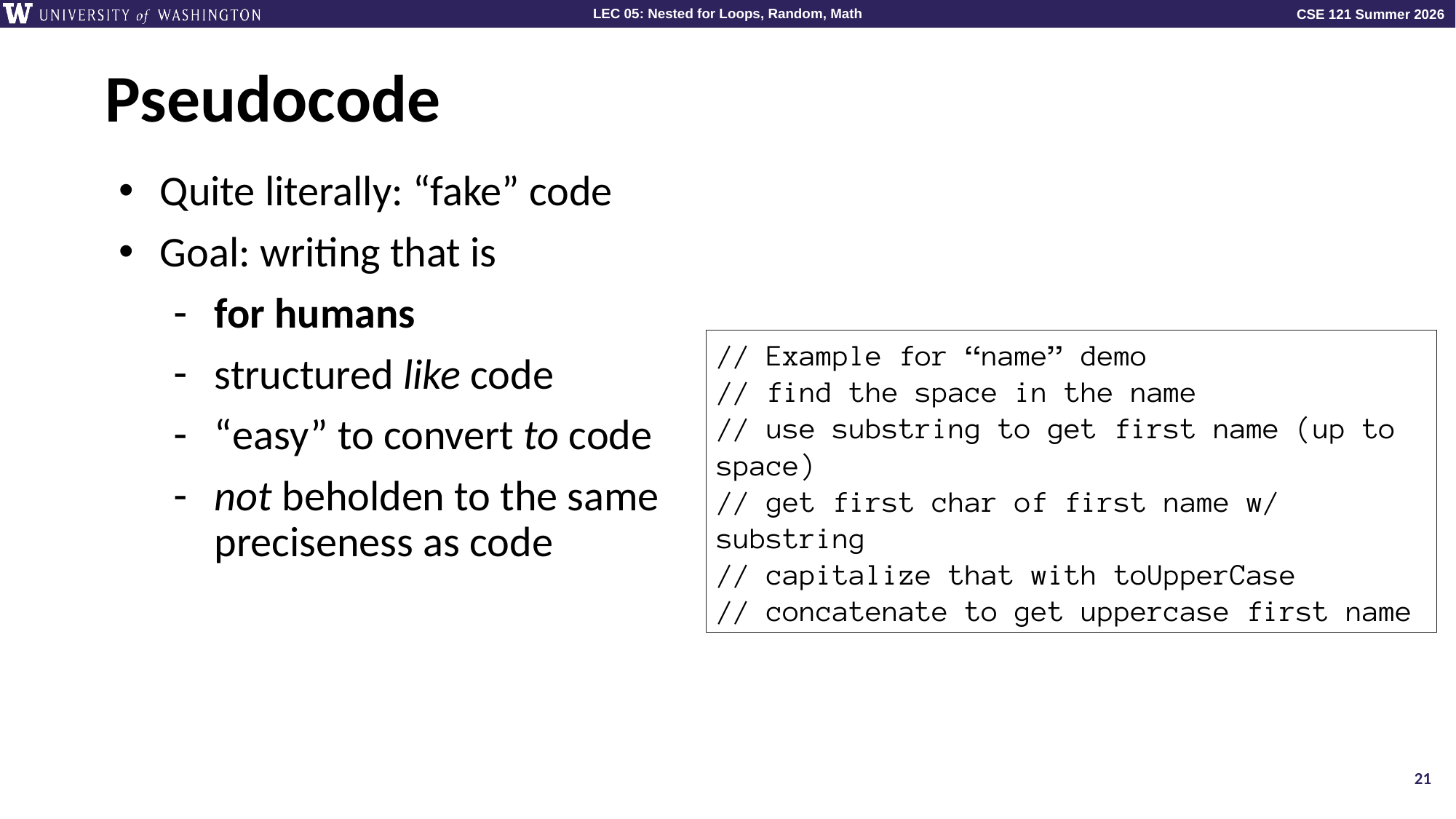

# Pseudocode
Quite literally: “fake” code
Goal: writing that is
for humans
structured like code
“easy” to convert to code
not beholden to the same
preciseness as code
// Example for “name” demo
// find the space in the name
// use substring to get first name (up to space)
// get first char of first name w/ substring
// capitalize that with toUpperCase
// concatenate to get uppercase first name
21